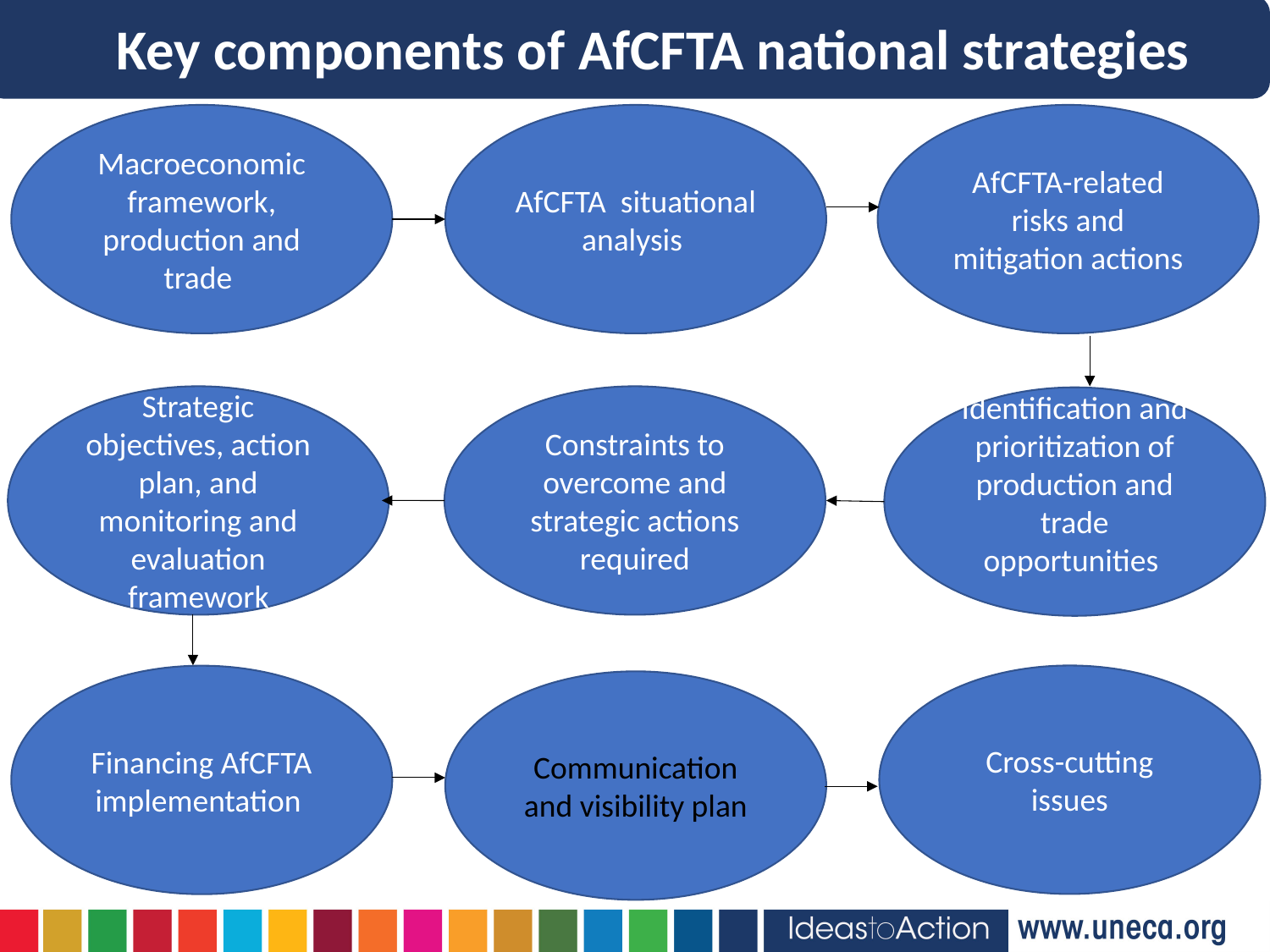

Key components of AfCFTA national strategies
Macroeconomic framework, production and trade
AfCFTA  situational analysis

AfCFTA-related risks and mitigation actions

Strategic objectives, action plan, and monitoring and evaluation framework

Constraints to overcome and strategic actions required
Identification and prioritization of production and trade opportunities

Cross-cutting issues
Financing AfCFTA implementation
Communication and visibility plan